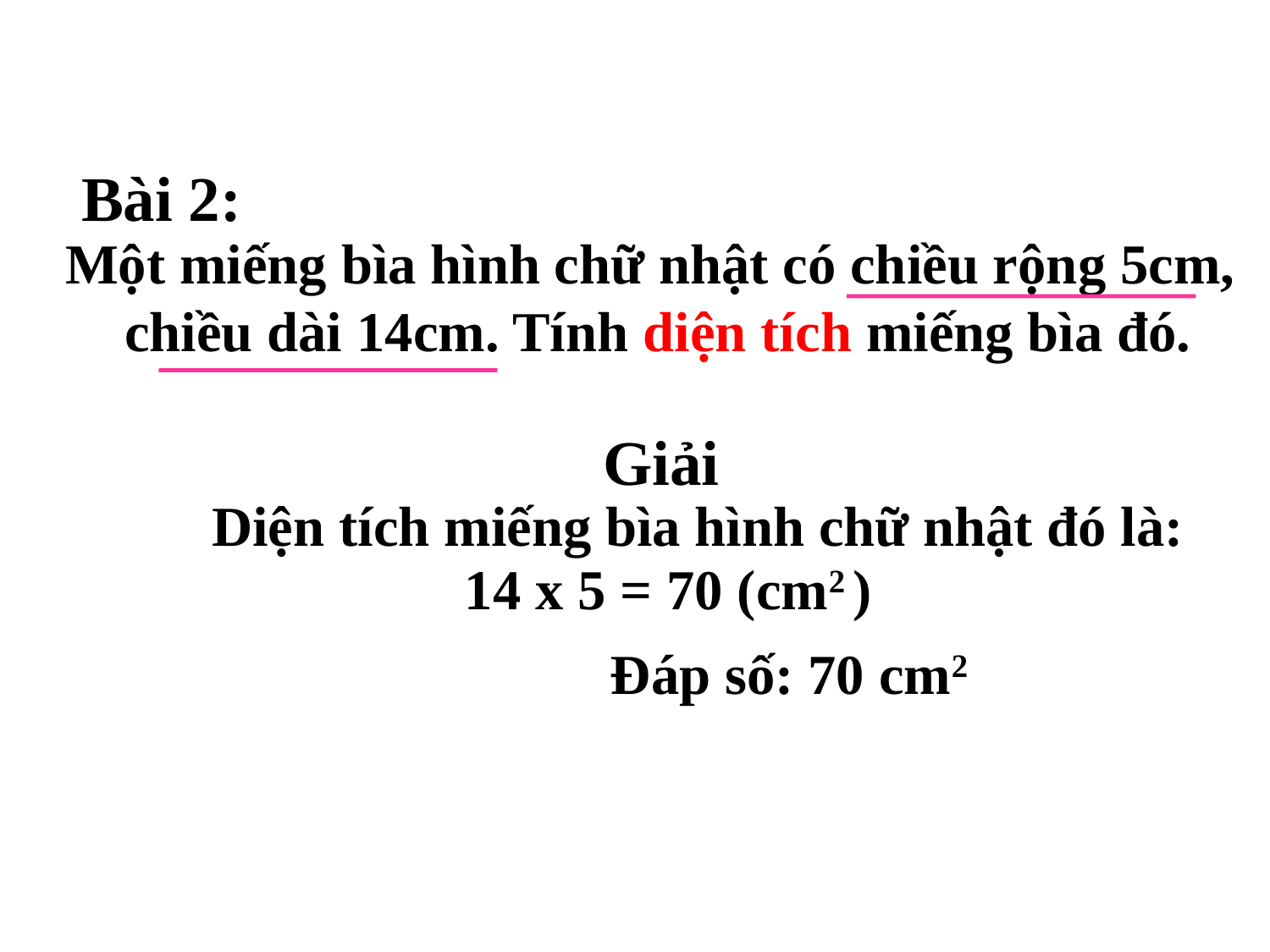

Bài 2:
Một miếng bìa hình chữ nhật có chiều rộng 5cm,
 chiều dài 14cm. Tính diện tích miếng bìa đó.

Giải
Diện tích miếng bìa hình chữ nhật đó là:
14 x 5 = 70 (cm2 )
               Đáp số: 70 cm2